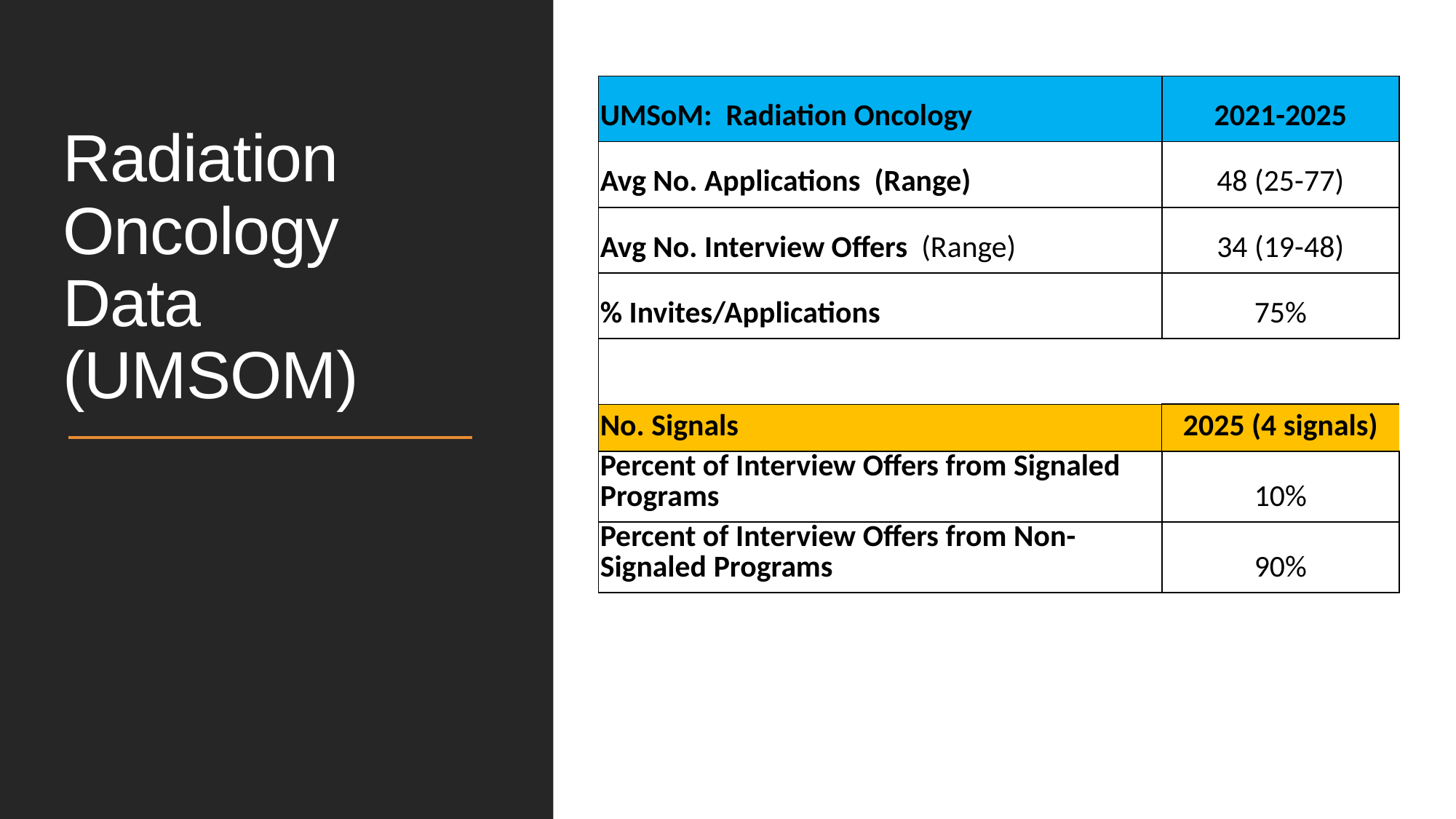

| UMSoM:  Radiation Oncology | 2021-2025 |
| --- | --- |
| Avg No. Applications  (Range) | 48 (25-77) |
| Avg No. Interview Offers  (Range) | 34 (19-48) |
| % Invites/Applications | 75% |
|  |  |
| No. Signals | 2025 (4 signals) |
| Percent of Interview Offers from Signaled Programs | 10% |
| Percent of Interview Offers from Non-Signaled Programs | 90% |
# Radiation Oncology Data (UMSOM)